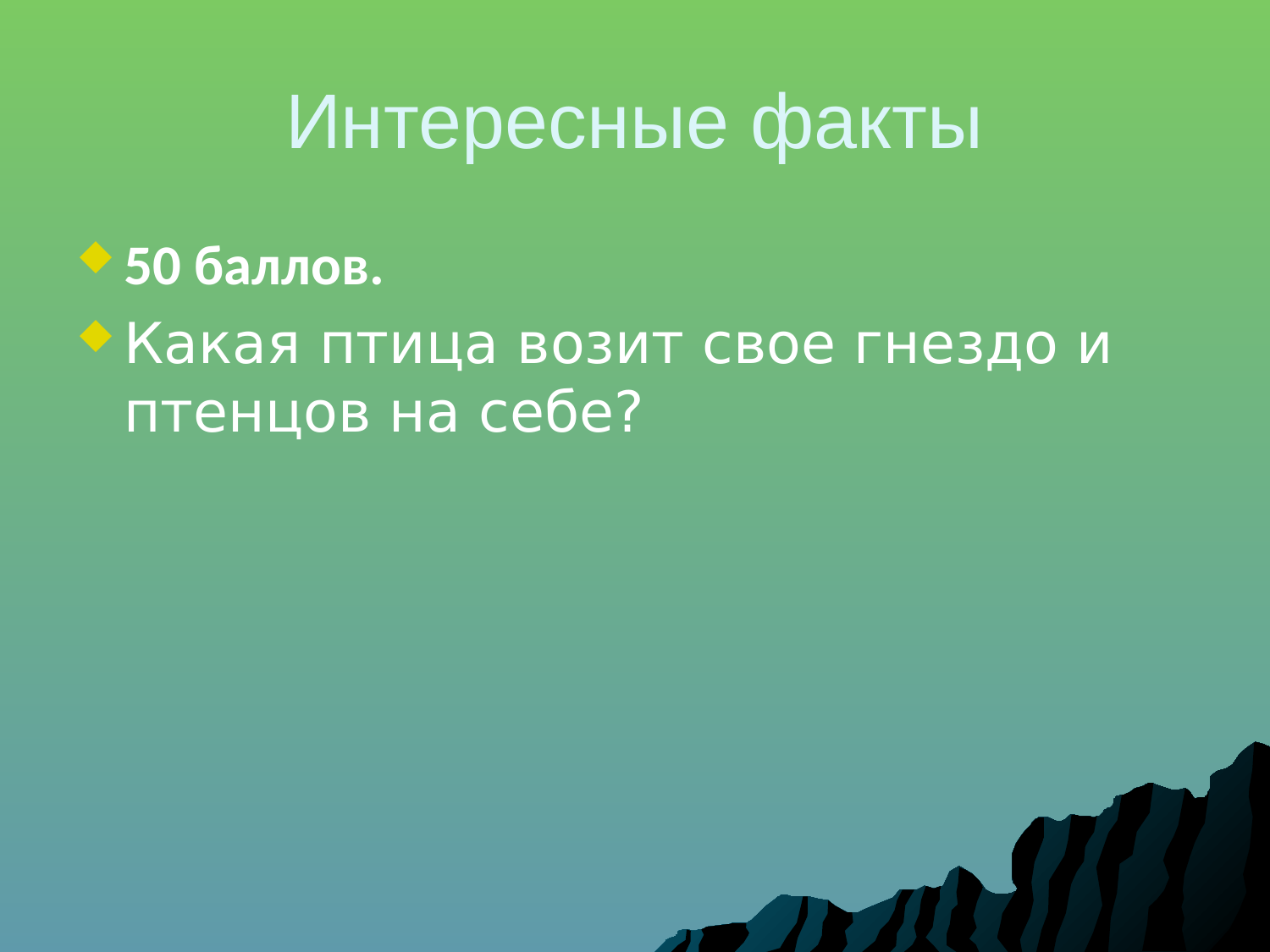

Интересные факты
50 баллов.
Какая птица возит свое гнездо и птенцов на себе?